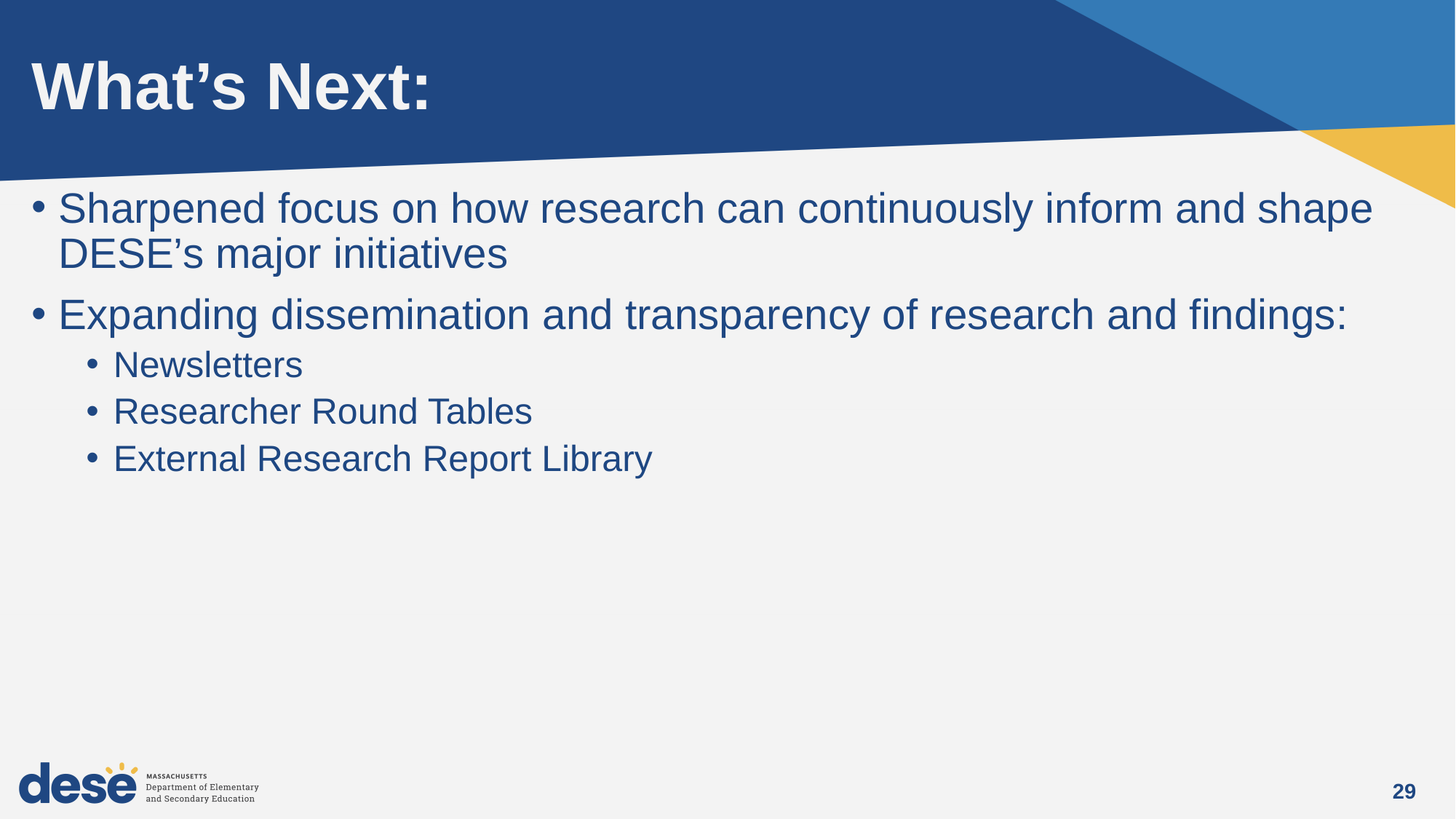

# What’s Next:
Sharpened focus on how research can continuously inform and shape DESE’s major initiatives
Expanding dissemination and transparency of research and findings:
Newsletters
Researcher Round Tables
External Research Report Library

29